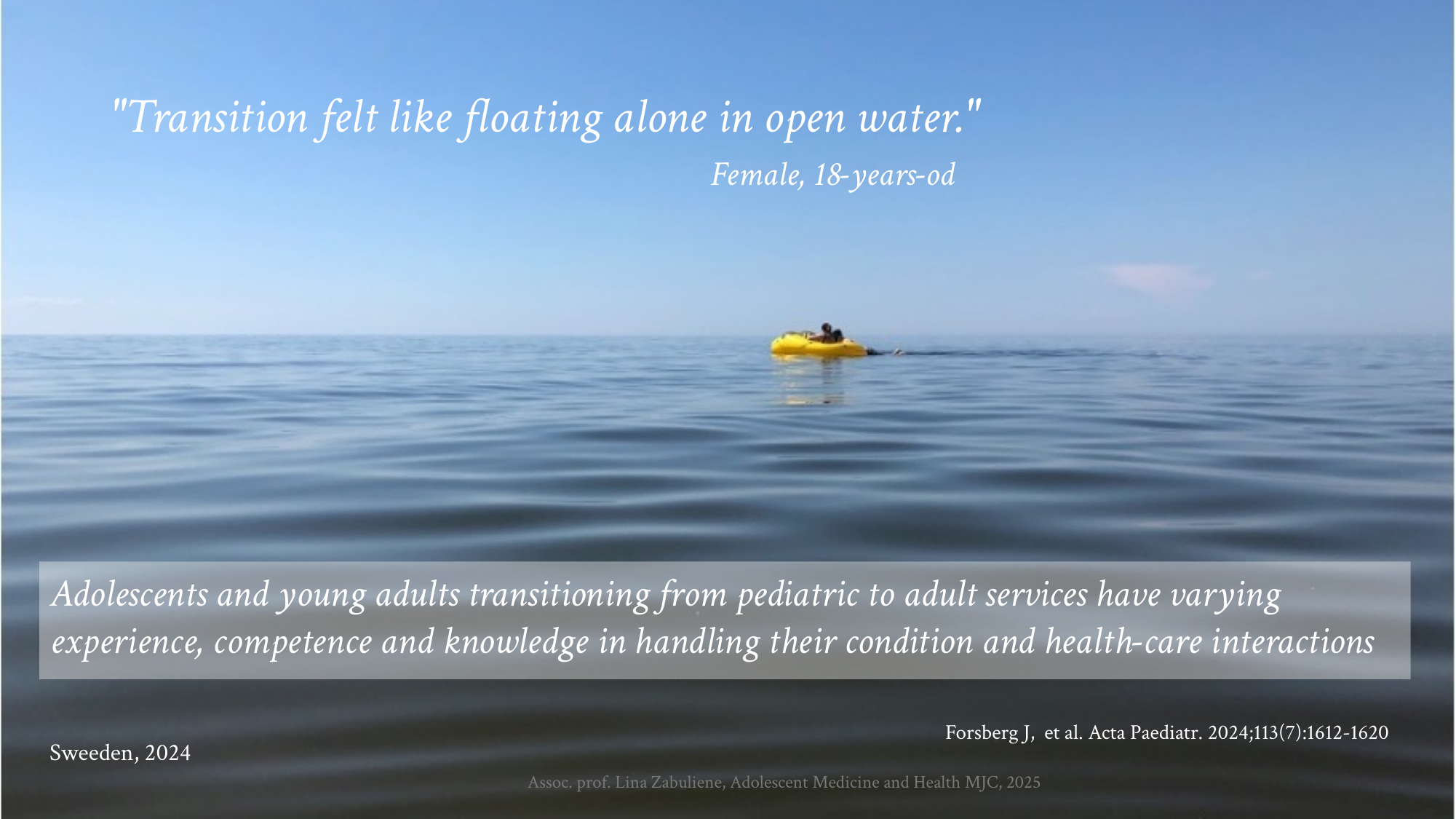

# "Transition felt like floating alone in open water." Female, 18-years-od
Adolescents and young adults transitioning from pediatric to adult services have varying experience, competence and knowledge in handling their condition and health-care interactions
Forsberg J,  et al. Acta Paediatr. 2024;113(7):1612-1620
Sweeden, 2024
Assoc. prof. Lina Zabuliene, Adolescent Medicine and Health MJC, 2025